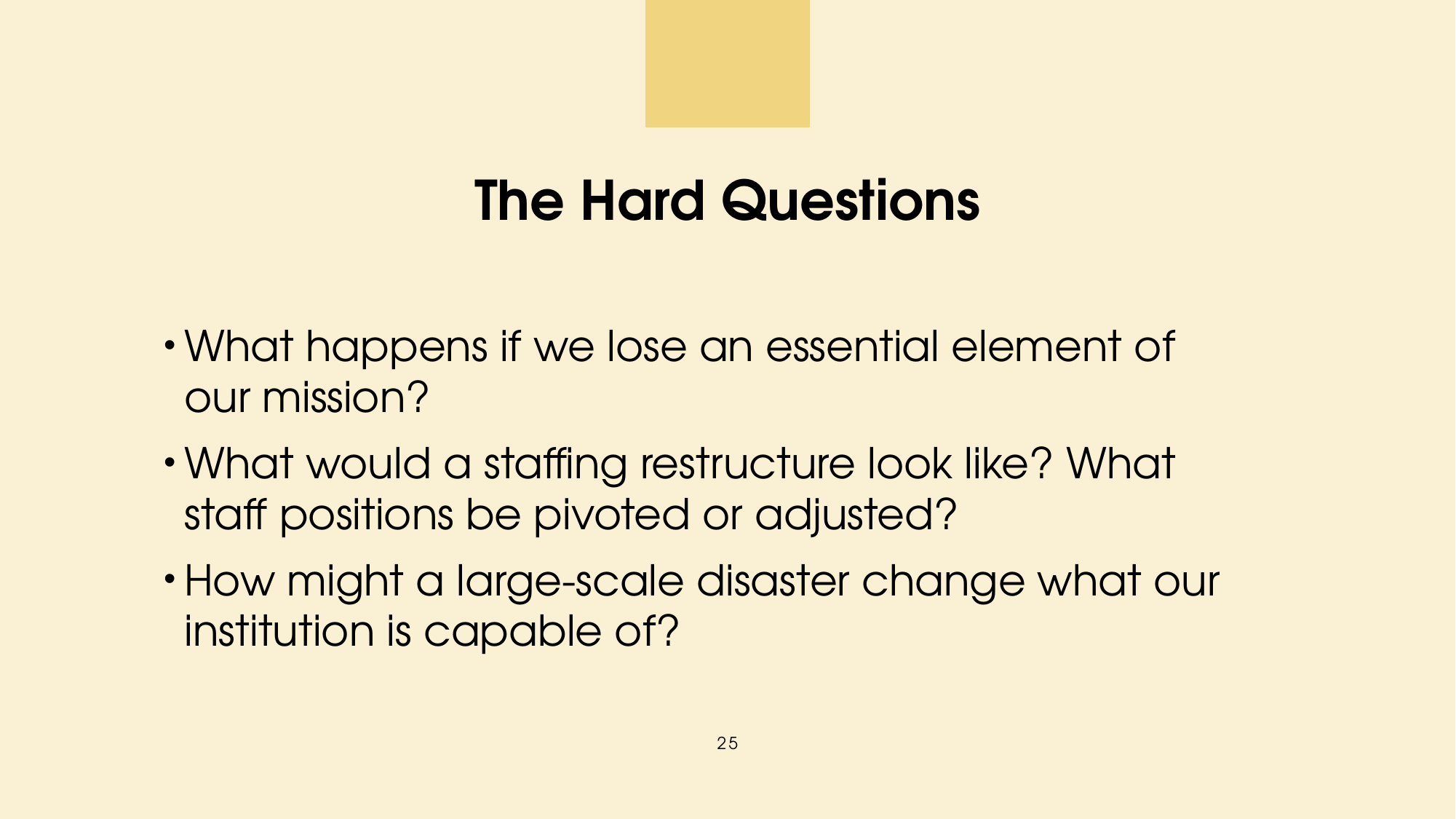

# The Hard Questions
What happens if we lose an essential element of our mission?
What would a staffing restructure look like? What staff positions be pivoted or adjusted?
How might a large-scale disaster change what our institution is capable of?
25